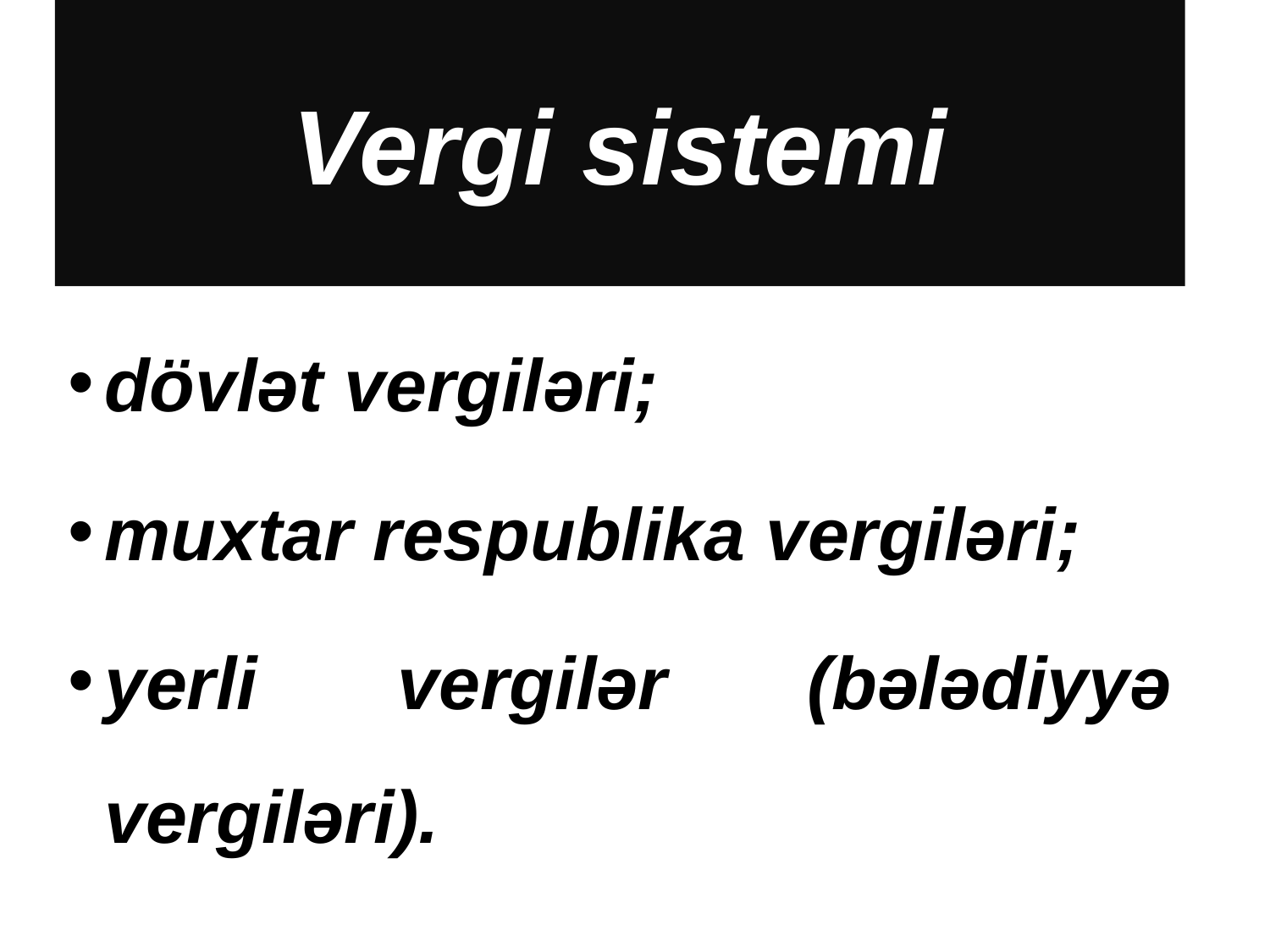

# Vergi sistemi
dövlət vergiləri;
muxtar respublika vergiləri;
yerli vergilər (bələdiyyə vergiləri).